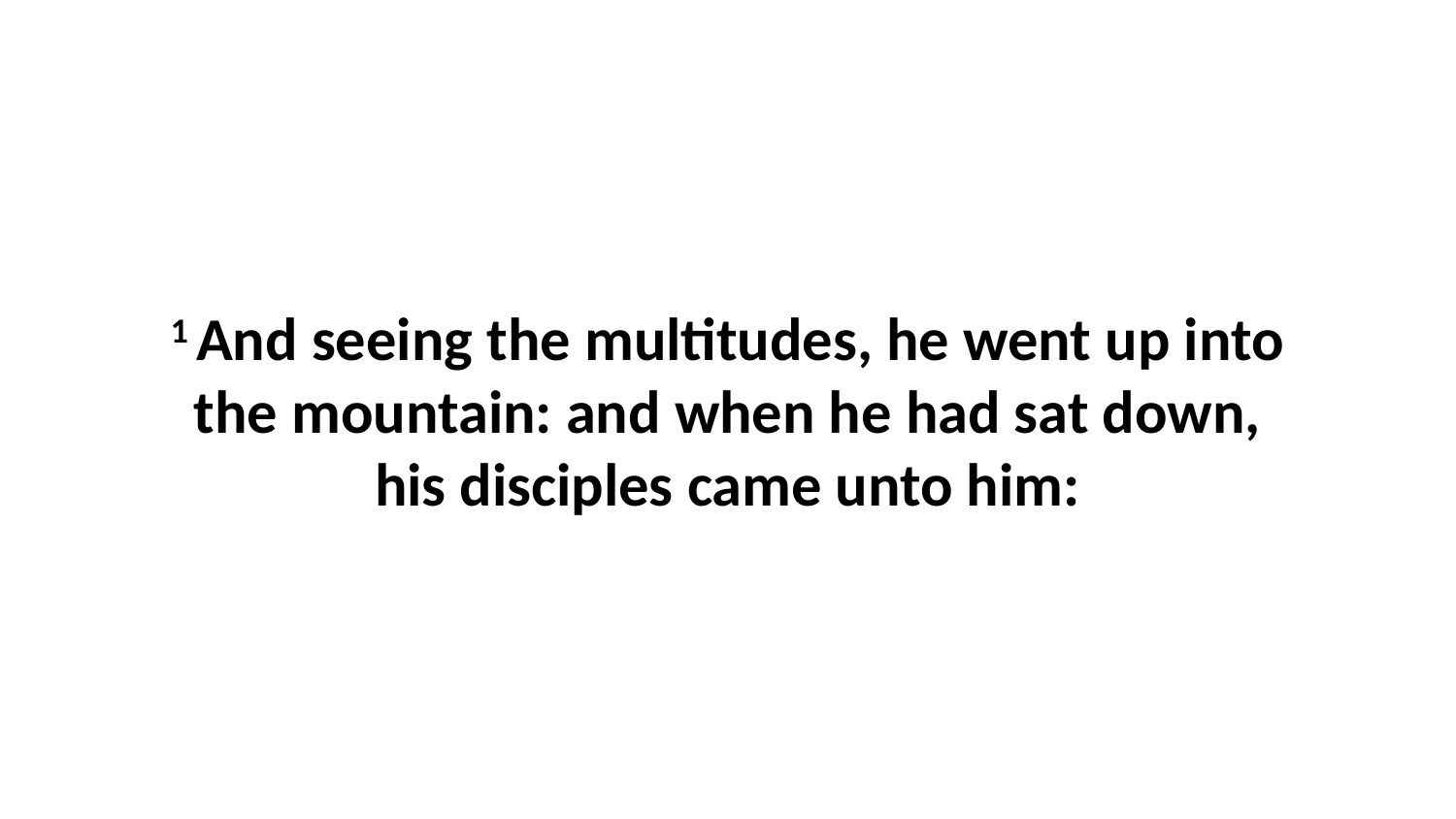

1 And seeing the multitudes, he went up into the mountain: and when he had sat down, his disciples came unto him: